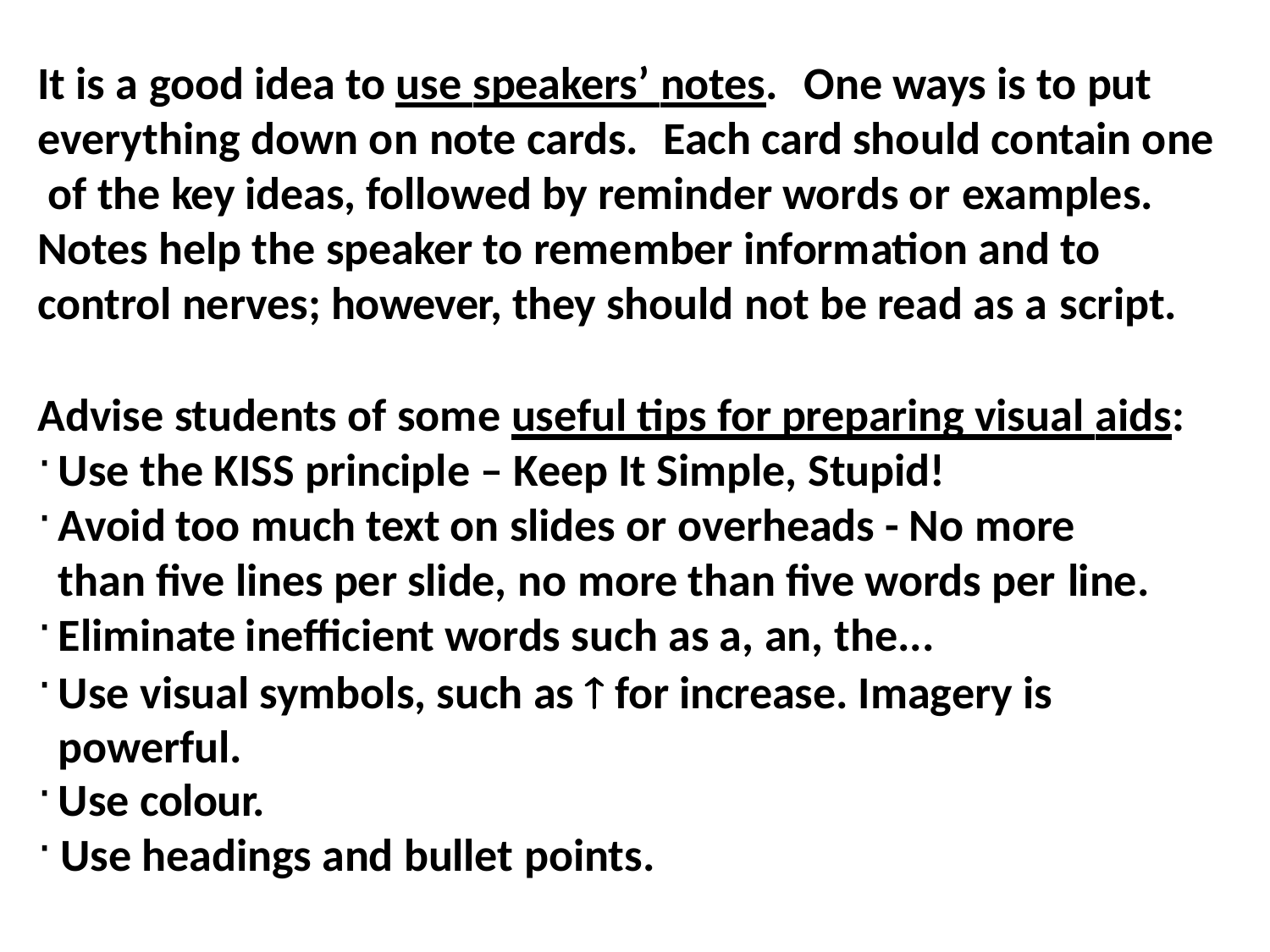

It is a good idea to use speakers’ notes.	One ways is to put  everything down on note cards.	Each card should contain one  of the key ideas, followed by reminder words or examples.
Notes help the speaker to remember information and to  control nerves; however, they should not be read as a script.

Advise students of some useful tips for preparing visual aids:
Use the KISS principle – Keep It Simple, Stupid!
Avoid too much text on slides or overheads - No more  than five lines per slide, no more than five words per line.
Eliminate inefficient words such as a, an, the...
Use visual symbols, such as ↑ for increase. Imagery is  powerful.
Use colour.
Use headings and bullet points.